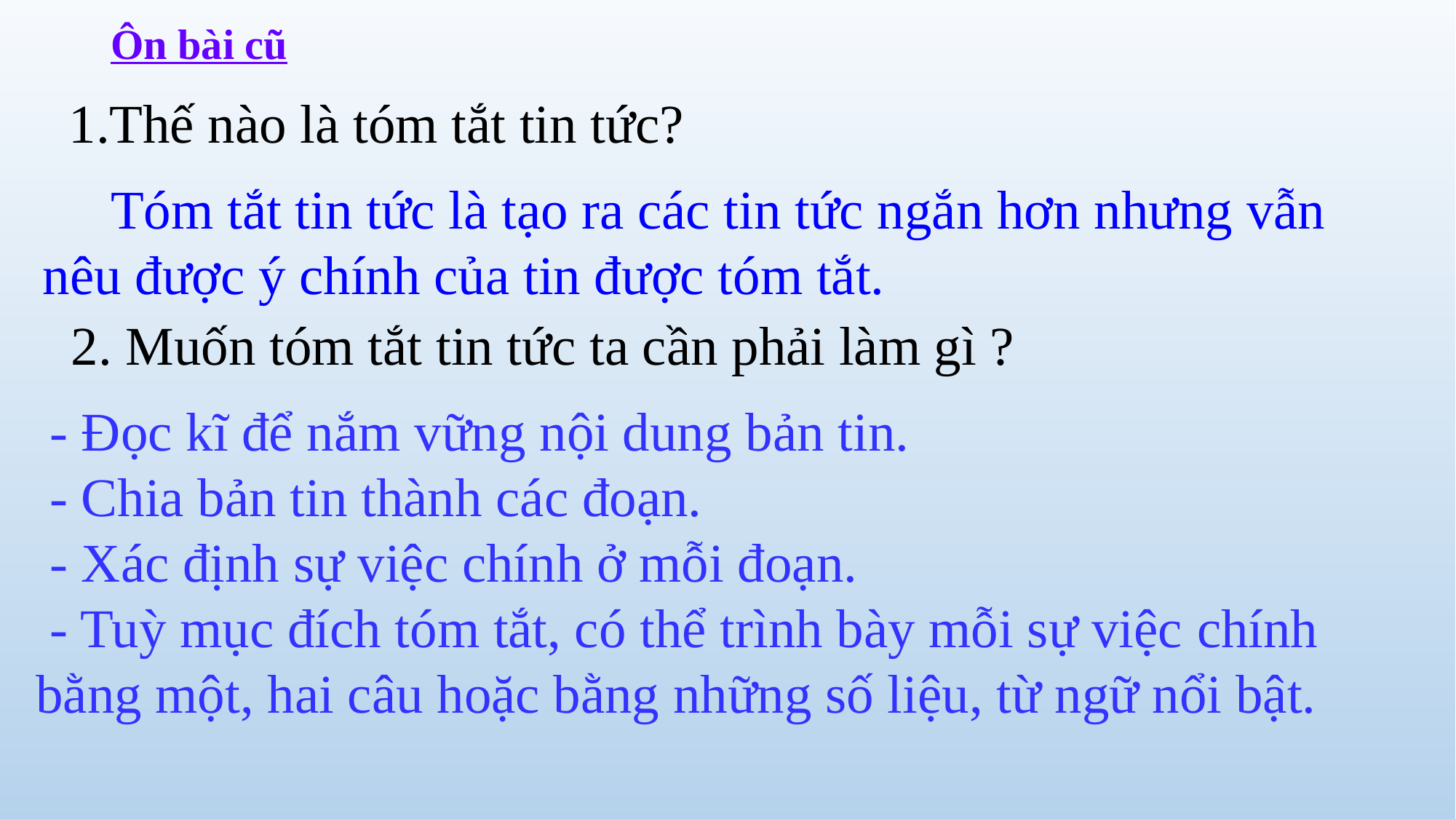

Ôn bài cũ
1.Thế nào là tóm tắt tin tức?
     Tóm tắt tin tức là tạo ra các tin tức ngắn hơn nhưng vẫn nêu được ý chính của tin được tóm tắt.
2. Muốn tóm tắt tin tức ta cần phải làm gì ?
 - Đọc kĩ để nắm vững nội dung bản tin.
 - Chia bản tin thành các đoạn.
 - Xác định sự việc chính ở mỗi đoạn.
 - Tuỳ mục đích tóm tắt, có thể trình bày mỗi sự việc chính bằng một, hai câu hoặc bằng những số liệu, từ ngữ nổi bật.